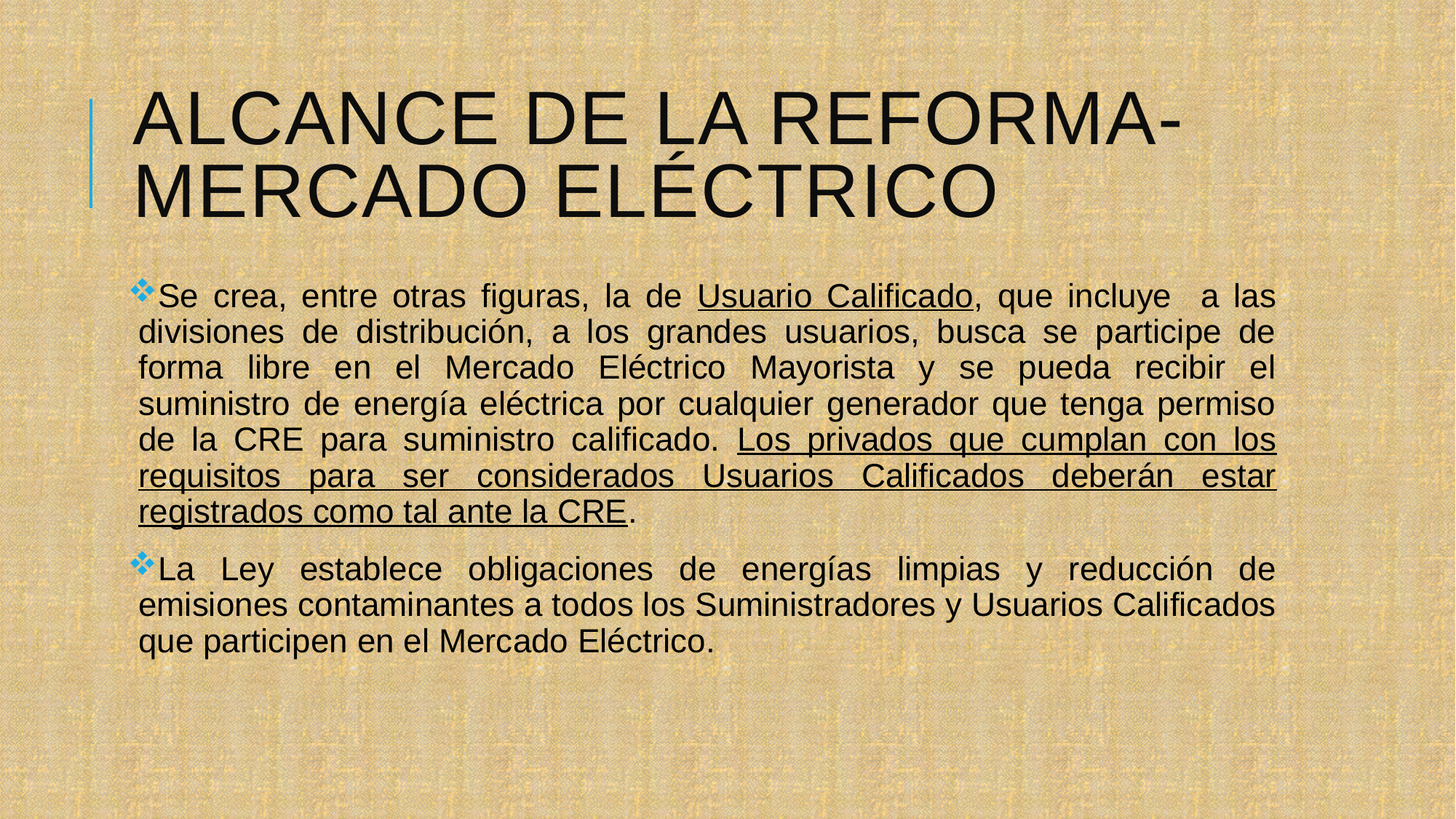

# Alcance de la Reforma- Mercado Eléctrico
Se crea, entre otras figuras, la de Usuario Calificado, que incluye  a las divisiones de distribución, a los grandes usuarios, busca se participe de forma libre en el Mercado Eléctrico Mayorista y se pueda recibir el suministro de energía eléctrica por cualquier generador que tenga permiso de la CRE para suministro calificado. Los privados que cumplan con los requisitos para ser considerados Usuarios Calificados deberán estar registrados como tal ante la CRE.
La Ley establece obligaciones de energías limpias y reducción de emisiones contaminantes a todos los Suministradores y Usuarios Calificados que participen en el Mercado Eléctrico.